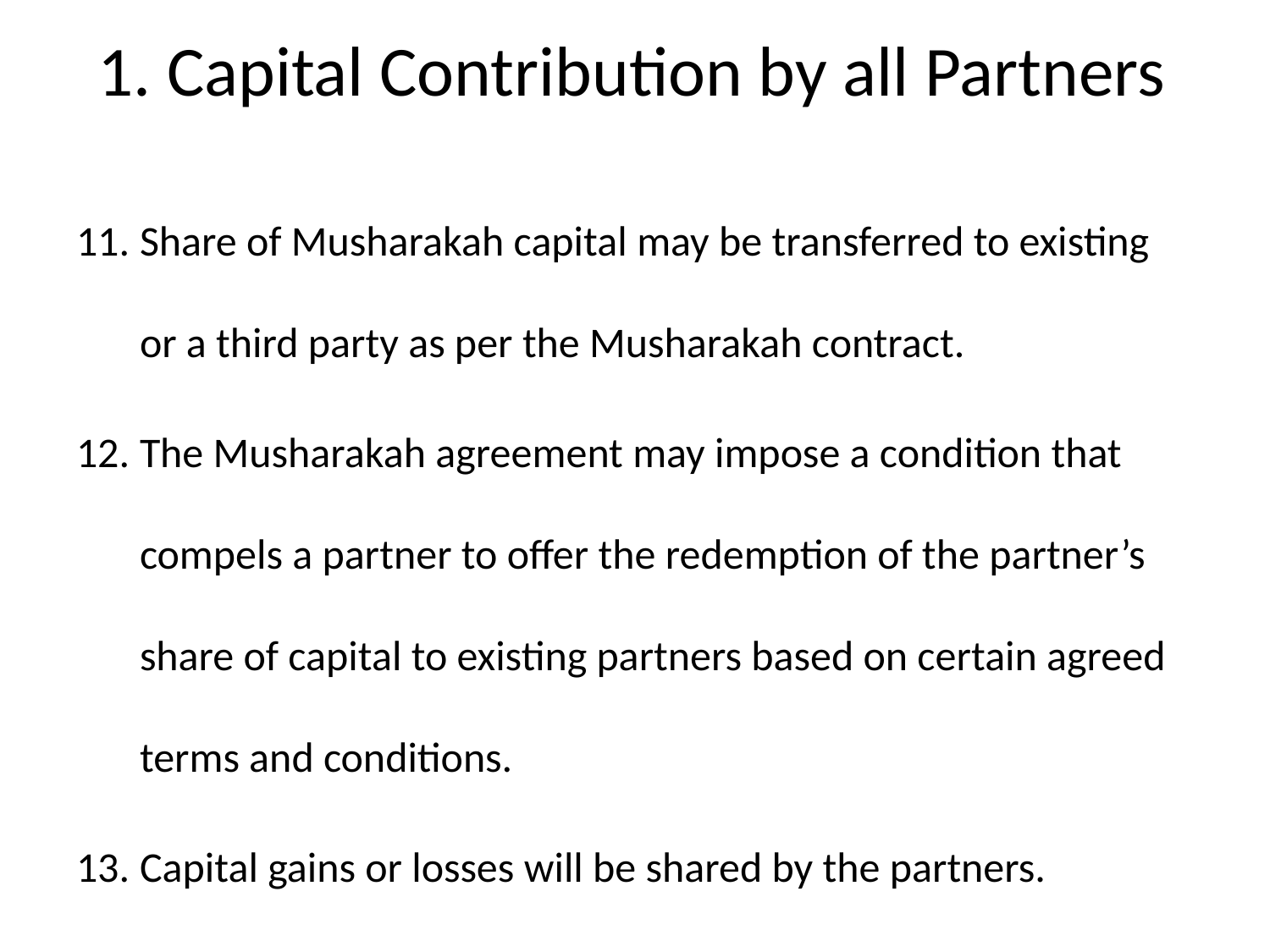

# 1. Capital Contribution by all Partners
Share of Musharakah capital may be transferred to existing or a third party as per the Musharakah contract.
The Musharakah agreement may impose a condition that compels a partner to offer the redemption of the partner’s share of capital to existing partners based on certain agreed terms and conditions.
Capital gains or losses will be shared by the partners.